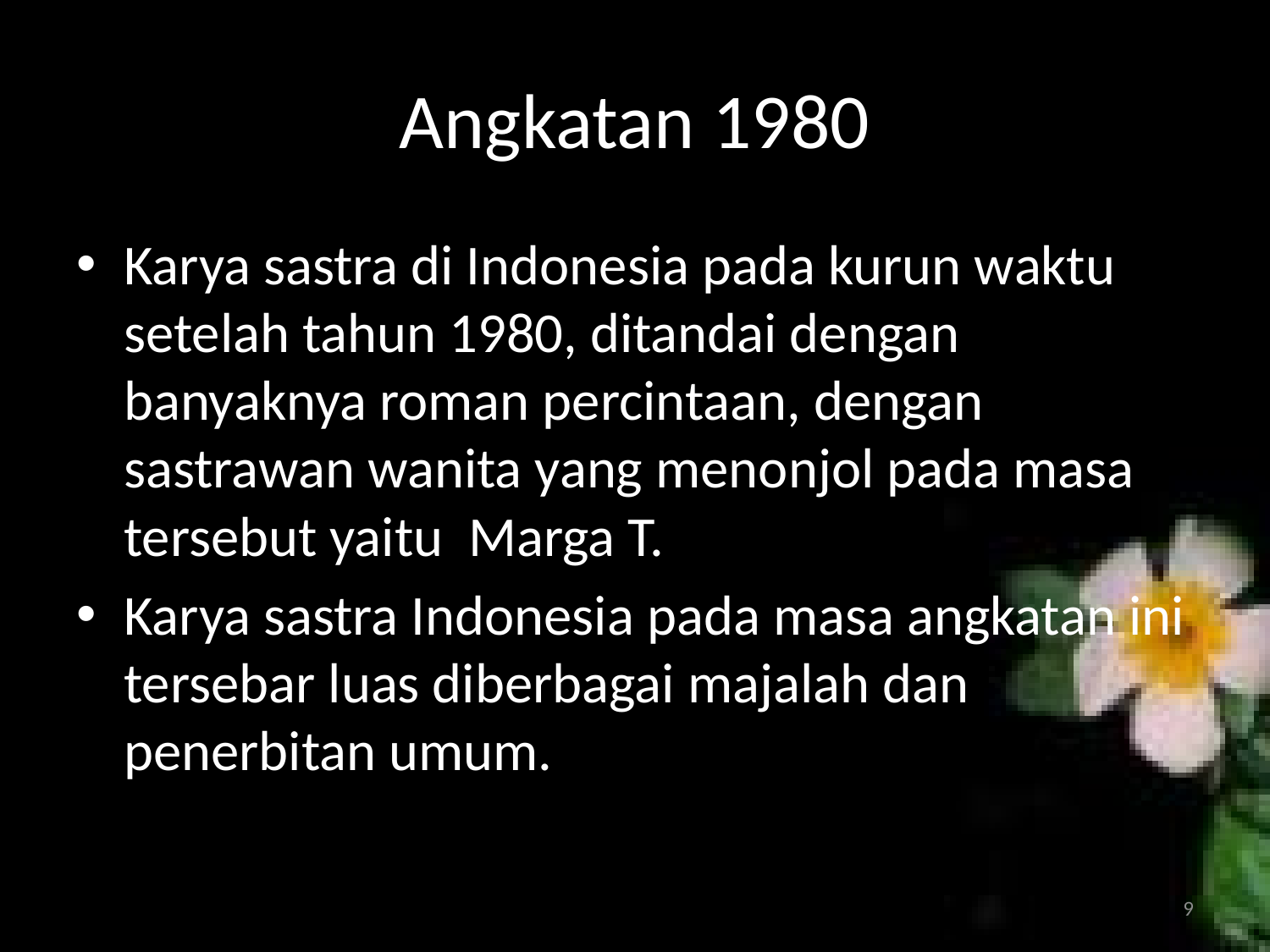

# Angkatan 1980
Karya sastra di Indonesia pada kurun waktu setelah tahun 1980, ditandai dengan banyaknya roman percintaan, dengan sastrawan wanita yang menonjol pada masa tersebut yaitu  Marga T.
Karya sastra Indonesia pada masa angkatan ini tersebar luas diberbagai majalah dan penerbitan umum.
9